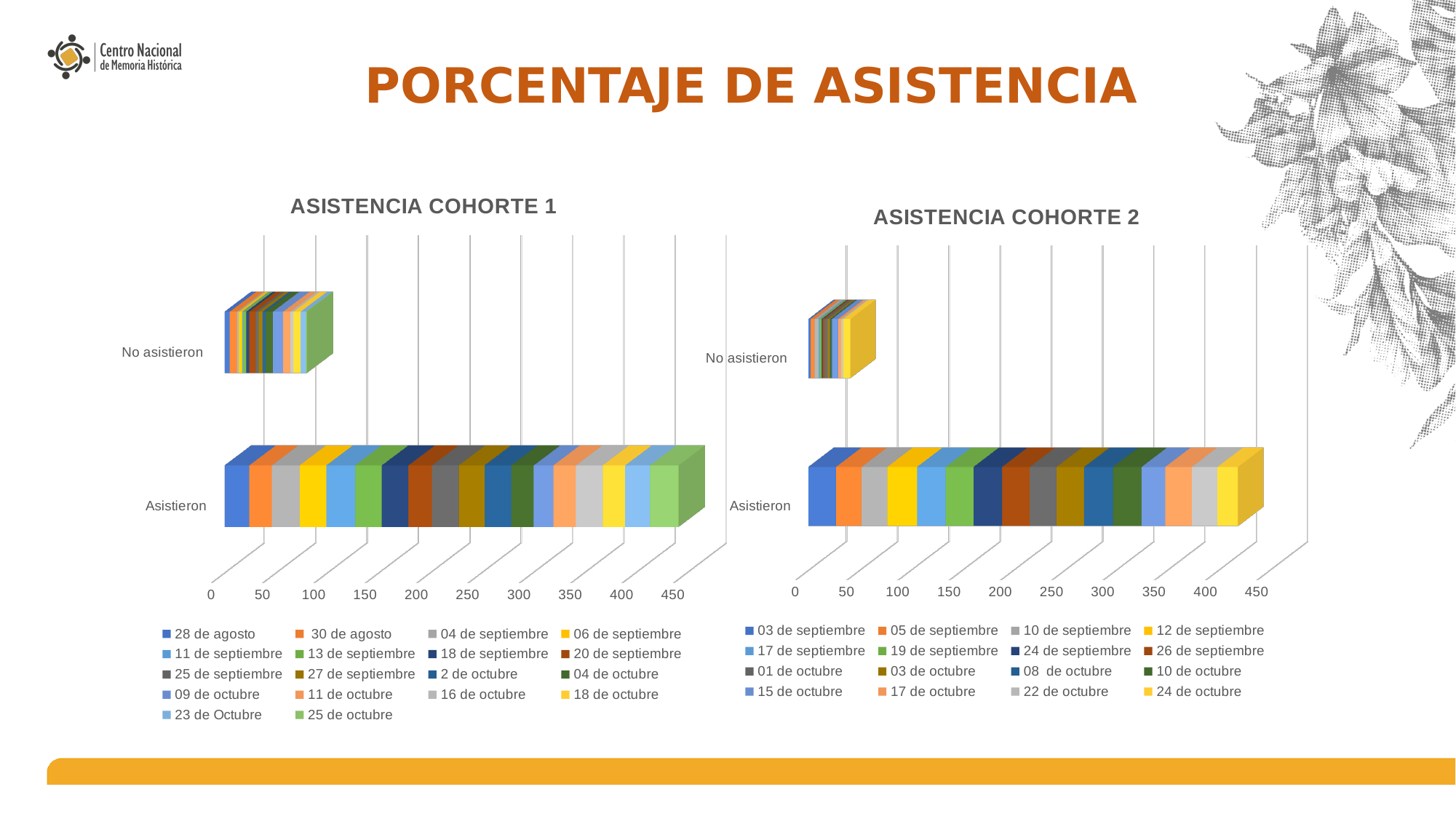

# PORCENTAJE DE ASISTENCIA

[unsupported chart]

[unsupported chart]